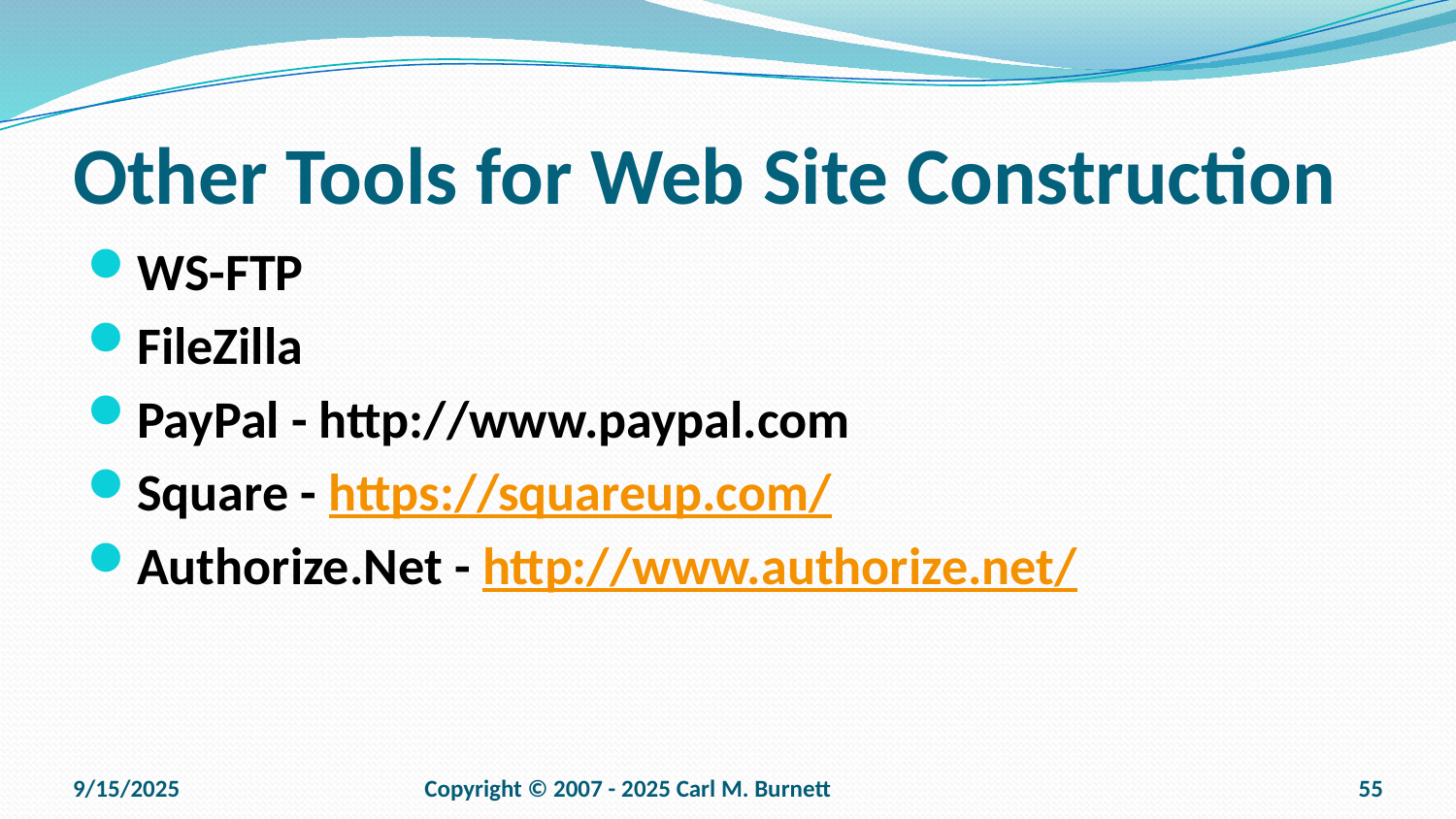

# Other Tools for Web Site Construction
WS-FTP
FileZilla
PayPal - http://www.paypal.com
Square - https://squareup.com/
Authorize.Net - http://www.authorize.net/
9/15/2025
Copyright © 2007 - 2025 Carl M. Burnett
55